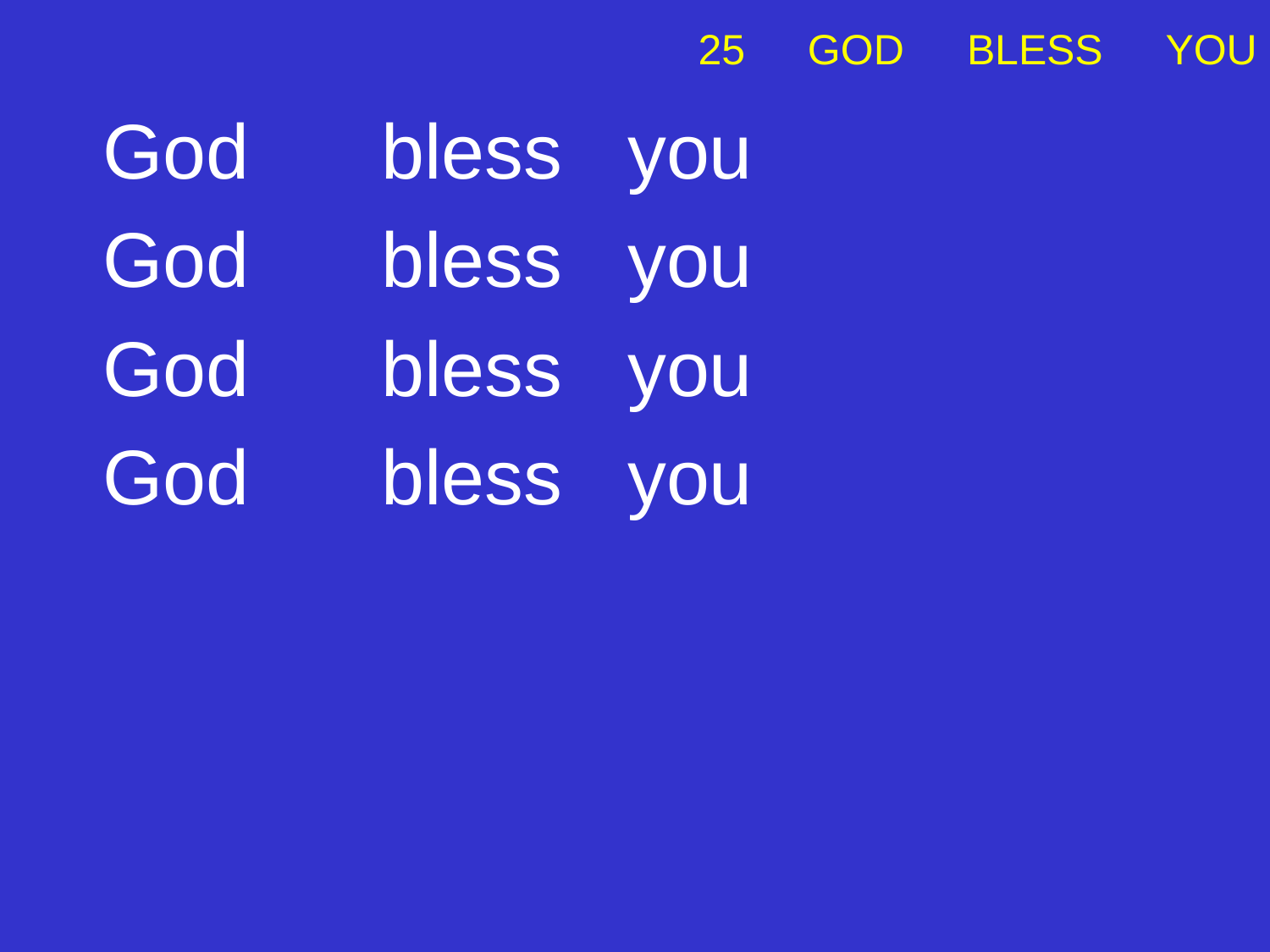

God　 bless   you
God　 bless   you
God　 bless   you
God　 bless   you
# 25　GOD　BLESS　YOU